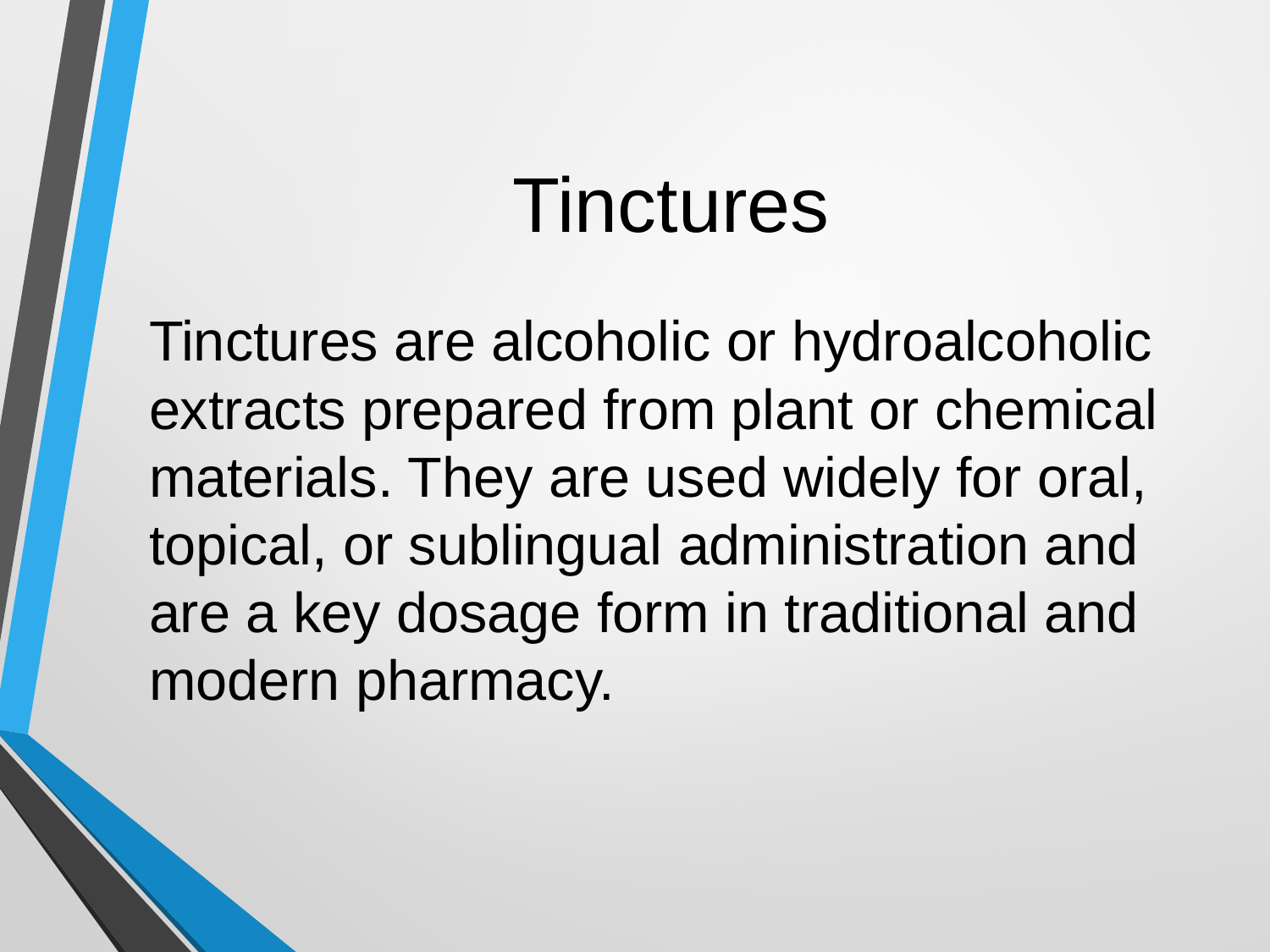

# Tinctures
Tinctures are alcoholic or hydroalcoholic extracts prepared from plant or chemical materials. They are used widely for oral, topical, or sublingual administration and are a key dosage form in traditional and modern pharmacy.